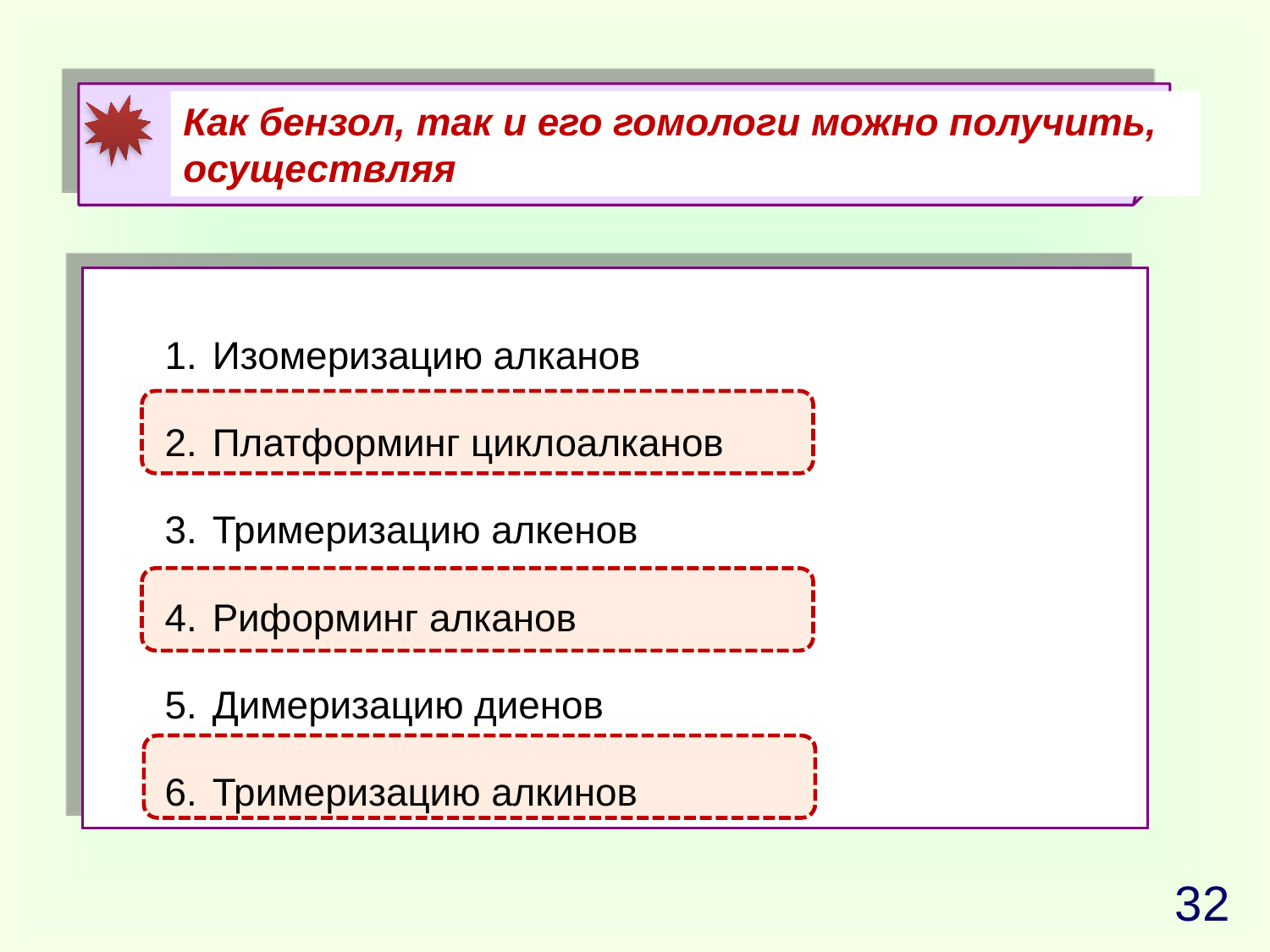

Как бензол, так и его гомологи можно получить, осуществляя

Изомеризацию алканов
Платформинг циклоалканов
Тримеризацию алкенов
Риформинг алканов
Димеризацию диенов
Тримеризацию алкинов

32